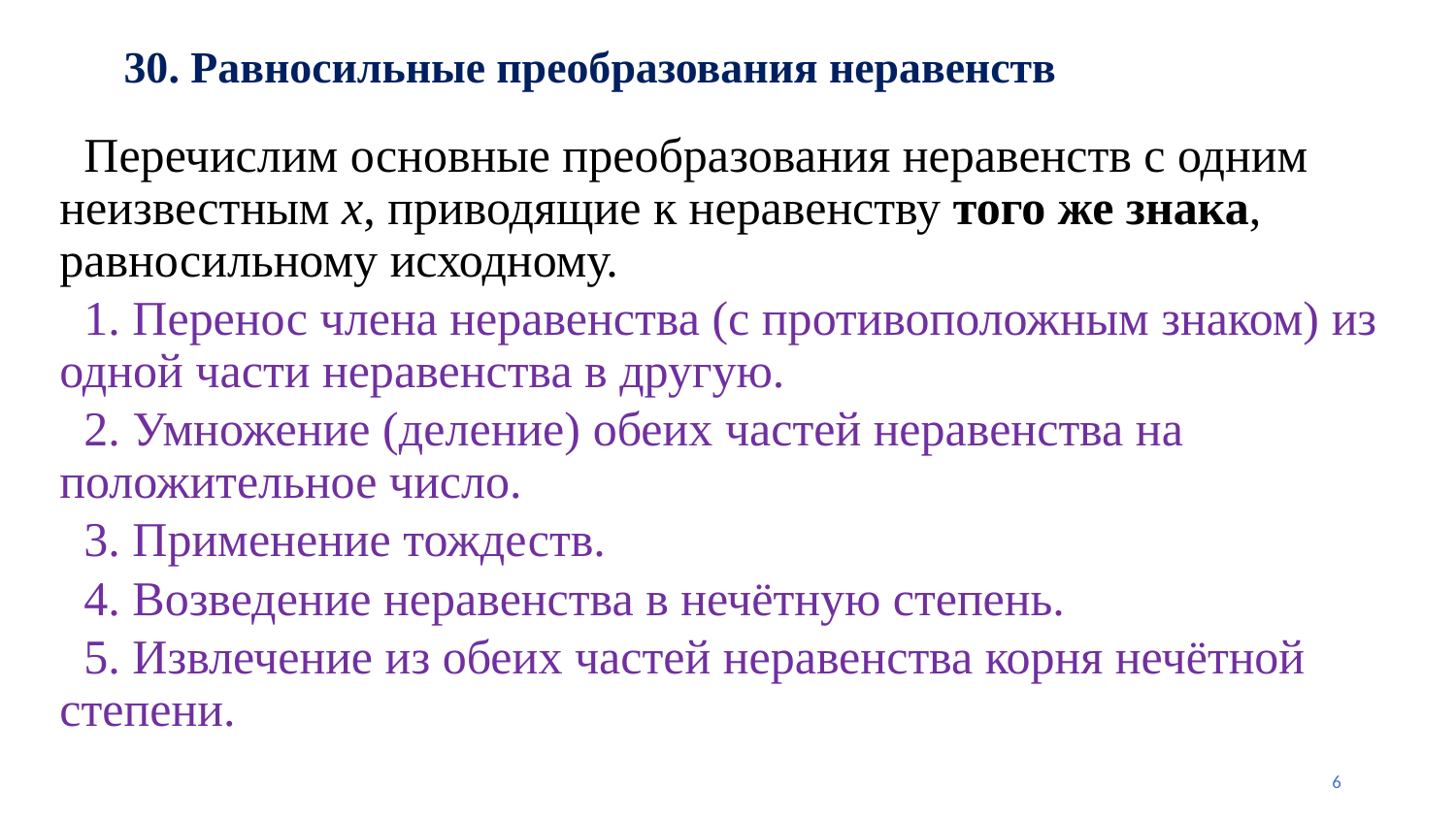

# 30. Равносильные преобразования неравенств
  Перечислим основные преобразования неравенств с одним неизвестным x, приводящие к неравенству того же знака, равносильному исходному.
  1. Перенос члена неравенства (с противоположным знаком) из одной части неравенства в другую.
  2. Умножение (деление) обеих частей неравенства на положительное число.
  3. Применение тождеств.
  4. Возведение неравенства в нечётную степень.
  5. Извлечение из обеих частей неравенства корня нечётной степени.
6